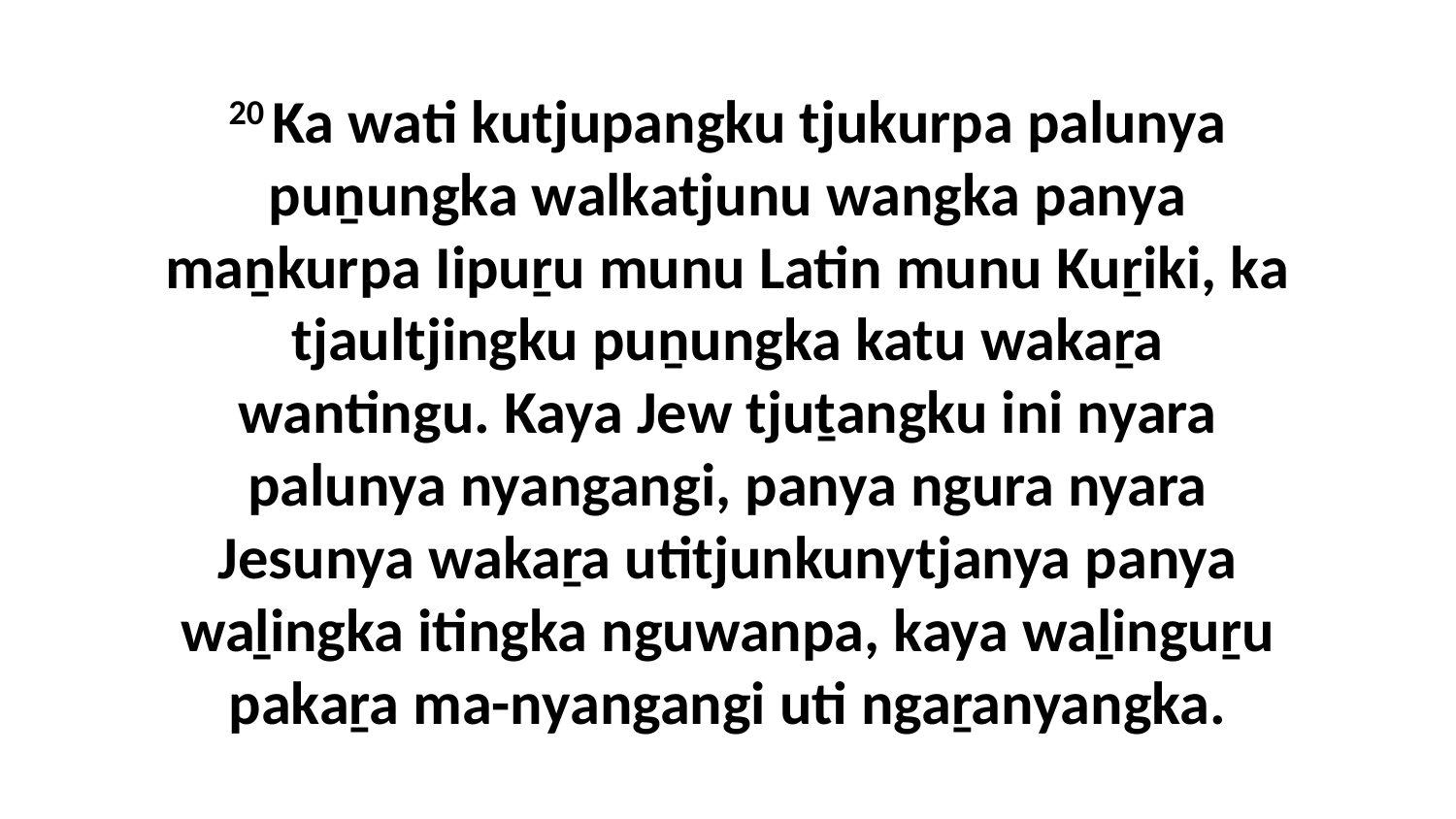

20 Ka wati kutjupangku tjukurpa palunya puṉungka walkatjunu wangka panya maṉkurpa Iipuṟu munu Latin munu Kuṟiki, ka tjaultjingku puṉungka katu wakaṟa wantingu. Kaya Jew tjuṯangku ini nyara palunya nyangangi, panya ngura nyara Jesunya wakaṟa utitjunkunytjanya panya waḻingka itingka nguwanpa, kaya waḻinguṟu pakaṟa ma-nyangangi uti ngaṟanyangka.